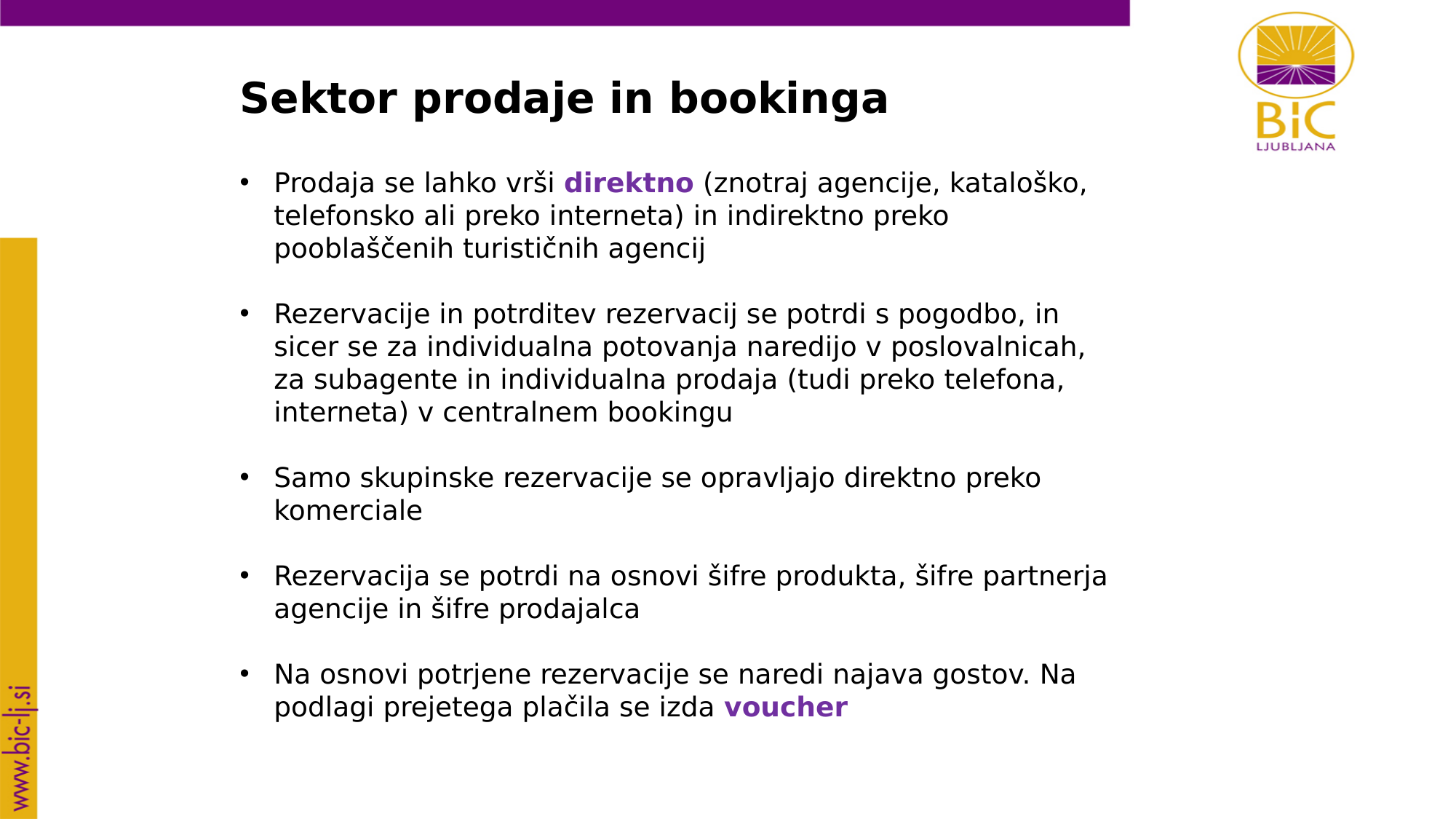

Sektor prodaje in bookinga
Prodaja se lahko vrši direktno (znotraj agencije, kataloško, telefonsko ali preko interneta) in indirektno preko pooblaščenih turističnih agencij

Rezervacije in potrditev rezervacij se potrdi s pogodbo, in sicer se za individualna potovanja naredijo v poslovalnicah, za subagente in individualna prodaja (tudi preko telefona, interneta) v centralnem bookingu

Samo skupinske rezervacije se opravljajo direktno preko komerciale

Rezervacija se potrdi na osnovi šifre produkta, šifre partnerja agencije in šifre prodajalca

Na osnovi potrjene rezervacije se naredi najava gostov. Na podlagi prejetega plačila se izda voucher